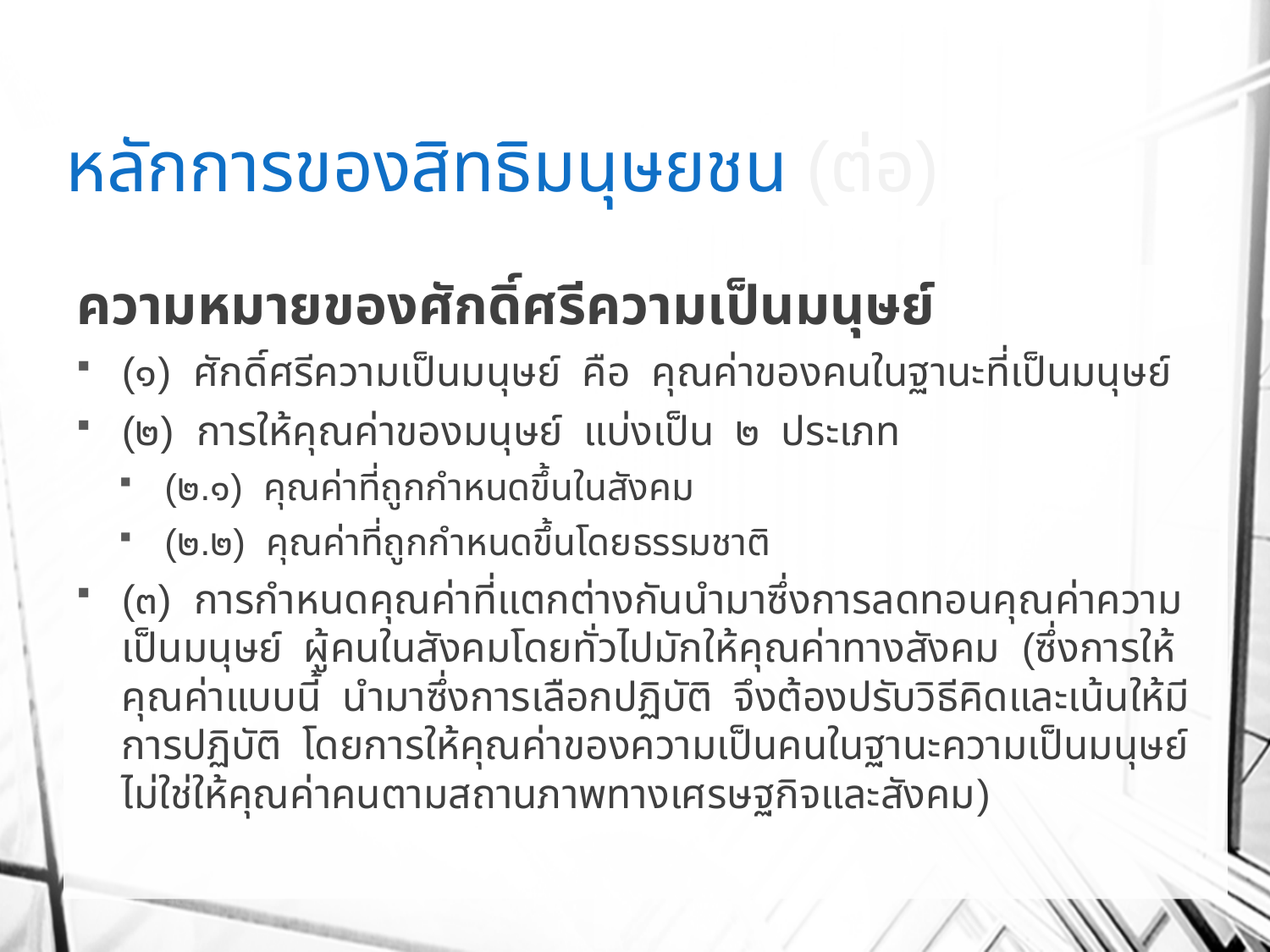

# หลักการของสิทธิมนุษยชน (ต่อ)
ความหมายของศักดิ์ศรีความเป็นมนุษย์
(๑)  ศักดิ์ศรีความเป็นมนุษย์  คือ  คุณค่าของคนในฐานะที่เป็นมนุษย์
(๒)  การให้คุณค่าของมนุษย์  แบ่งเป็น  ๒  ประเภท
(๒.๑)  คุณค่าที่ถูกกำหนดขึ้นในสังคม
(๒.๒)  คุณค่าที่ถูกกำหนดขึ้นโดยธรรมชาติ
(๓)  การกำหนดคุณค่าที่แตกต่างกันนำมาซึ่งการลดทอนคุณค่าความเป็นมนุษย์  ผู้คนในสังคมโดยทั่วไปมักให้คุณค่าทางสังคม  (ซึ่งการให้คุณค่าแบบนี้  นำมาซึ่งการเลือกปฏิบัติ  จึงต้องปรับวิธีคิดและเน้นให้มีการปฏิบัติ  โดยการให้คุณค่าของความเป็นคนในฐานะความเป็นมนุษย์  ไม่ใช่ให้คุณค่าคนตามสถานภาพทางเศรษฐกิจและสังคม)